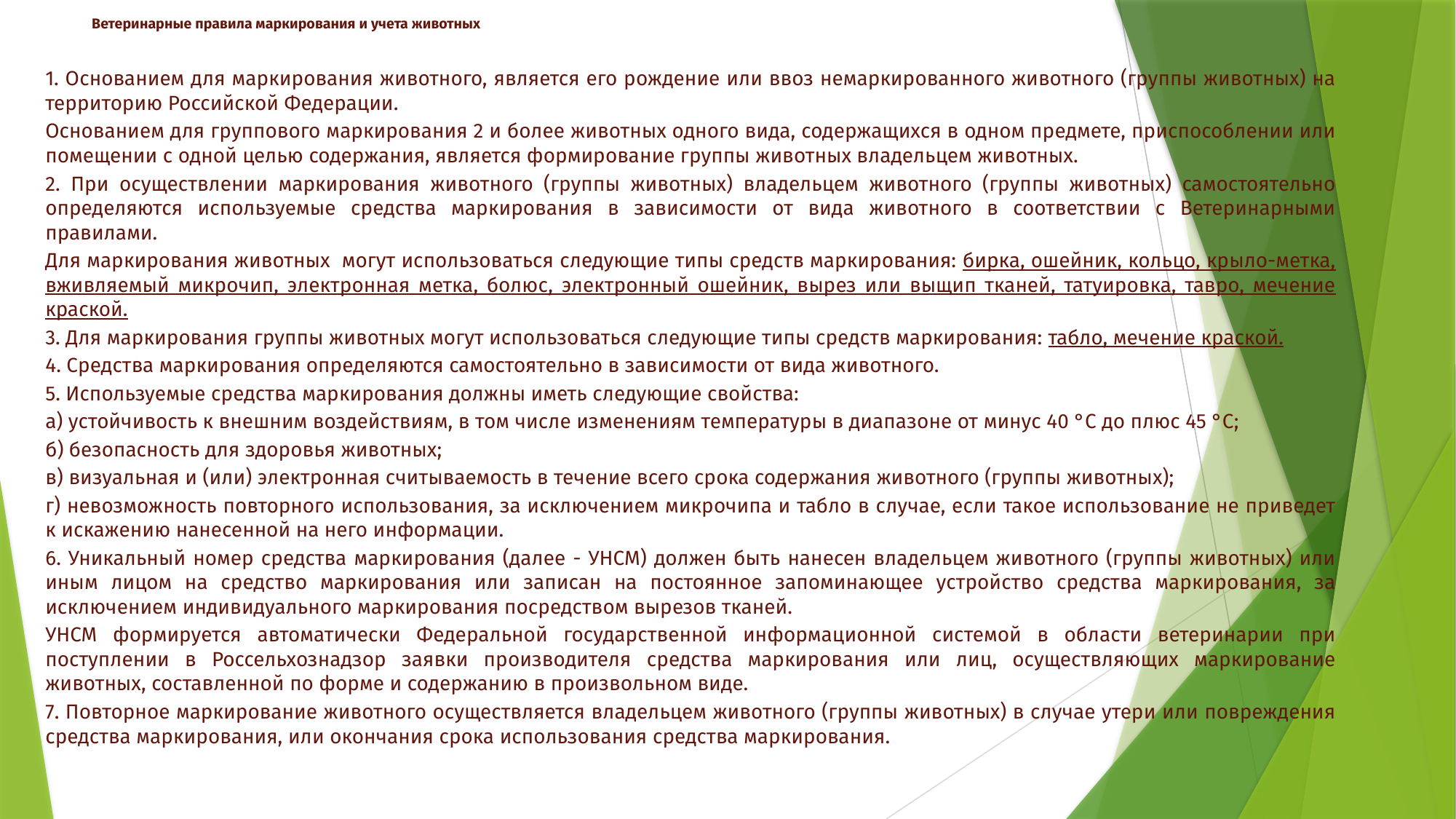

# Ветеринарные правила маркирования и учета животных
1. Основанием для маркирования животного, является его рождение или ввоз немаркированного животного (группы животных) на территорию Российской Федерации.
Основанием для группового маркирования 2 и более животных одного вида, содержащихся в одном предмете, приспособлении или помещении с одной целью содержания, является формирование группы животных владельцем животных.
2. При осуществлении маркирования животного (группы животных) владельцем животного (группы животных) самостоятельно определяются используемые средства маркирования в зависимости от вида животного в соответствии с Ветеринарными правилами.
Для маркирования животных  могут использоваться следующие типы средств маркирования: бирка, ошейник, кольцо, крыло-метка, вживляемый микрочип, электронная метка, болюс, электронный ошейник, вырез или выщип тканей, татуировка, тавро, мечение краской.
3. Для маркирования группы животных могут использоваться следующие типы средств маркирования: табло, мечение краской.
4. Средства маркирования определяются самостоятельно в зависимости от вида животного.
5. Используемые средства маркирования должны иметь следующие свойства:
а) устойчивость к внешним воздействиям, в том числе изменениям температуры в диапазоне от минус 40 °C до плюс 45 °C;
б) безопасность для здоровья животных;
в) визуальная и (или) электронная считываемость в течение всего срока содержания животного (группы животных);
г) невозможность повторного использования, за исключением микрочипа и табло в случае, если такое использование не приведет к искажению нанесенной на него информации.
6. Уникальный номер средства маркирования (далее - УНСМ) должен быть нанесен владельцем животного (группы животных) или иным лицом на средство маркирования или записан на постоянное запоминающее устройство средства маркирования, за исключением индивидуального маркирования посредством вырезов тканей.
УНСМ формируется автоматически Федеральной государственной информационной системой в области ветеринарии при поступлении в Россельхознадзор заявки производителя средства маркирования или лиц, осуществляющих маркирование животных, составленной по форме и содержанию в произвольном виде.
7. Повторное маркирование животного осуществляется владельцем животного (группы животных) в случае утери или повреждения средства маркирования, или окончания срока использования средства маркирования.